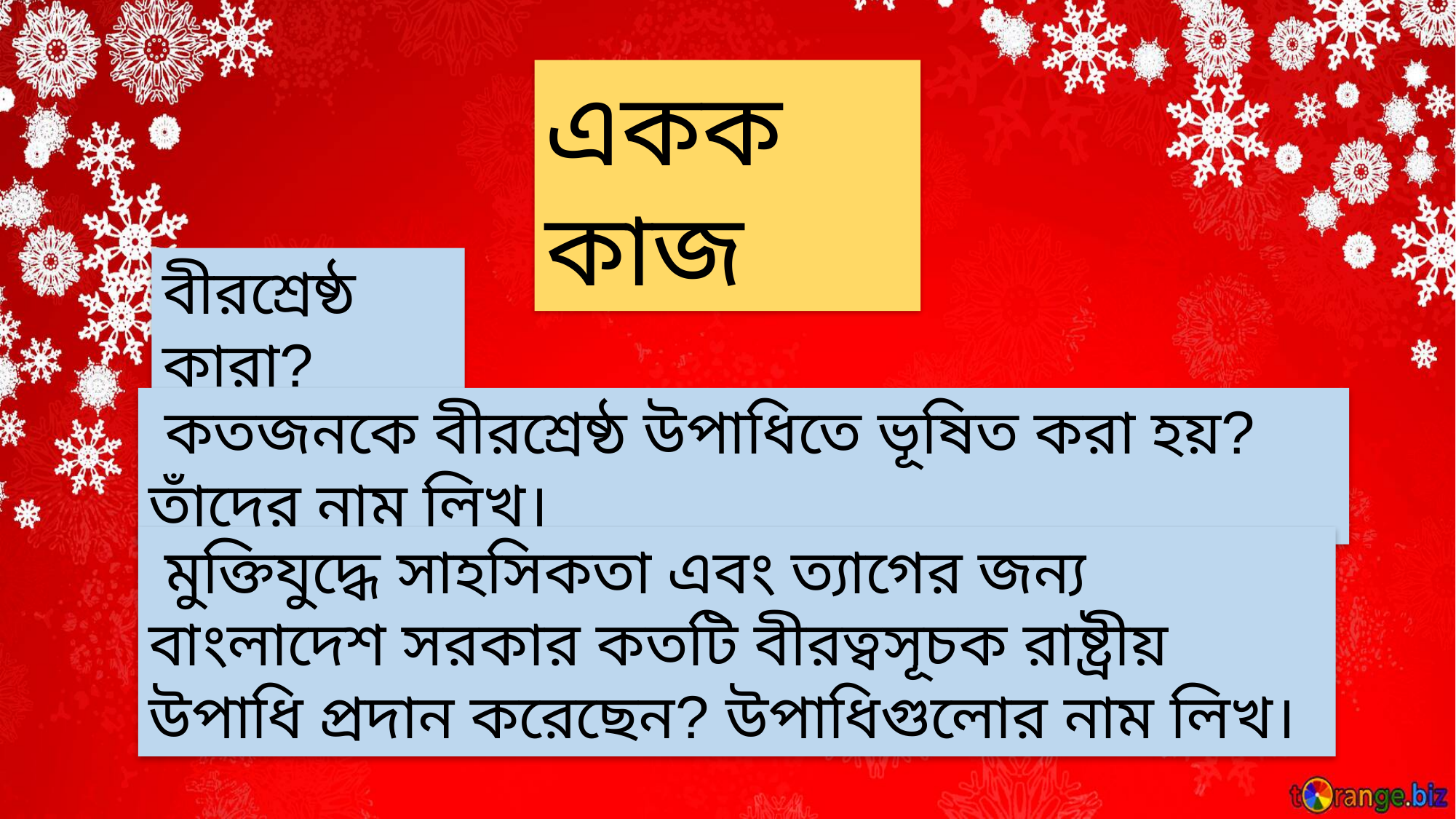

একক কাজ
বীরশ্রেষ্ঠ কারা?
 কতজনকে বীরশ্রেষ্ঠ উপাধিতে ভূষিত করা হয়? তাঁদের নাম লিখ।
 মুক্তিযুদ্ধে সাহসিকতা এবং ত্যাগের জন্য বাংলাদেশ সরকার কতটি বীরত্বসূচক রাষ্ট্রীয় উপাধি প্রদান করেছেন? উপাধিগুলোর নাম লিখ।